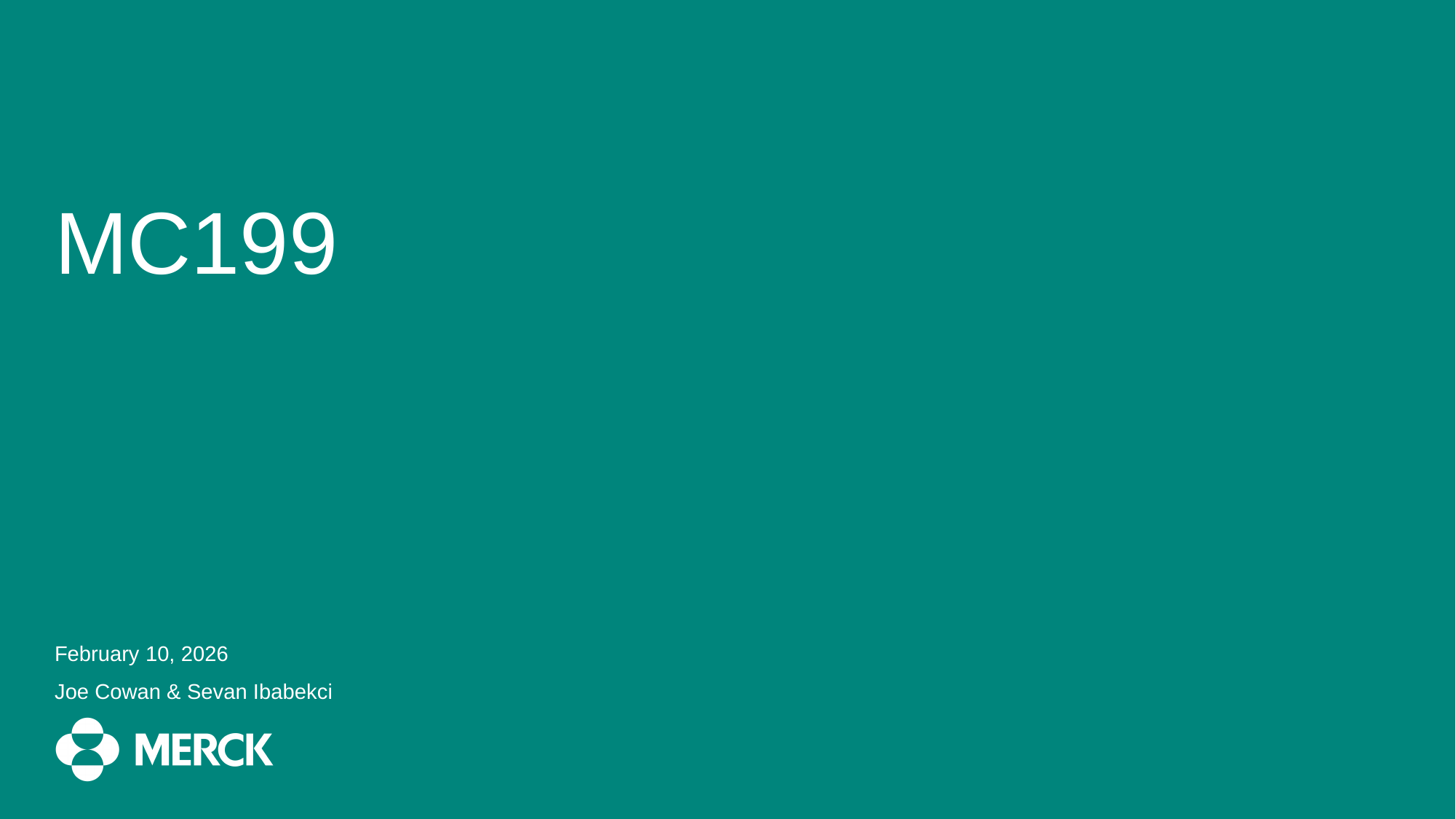

# MC199
February 10, 2026
Joe Cowan & Sevan Ibabekci